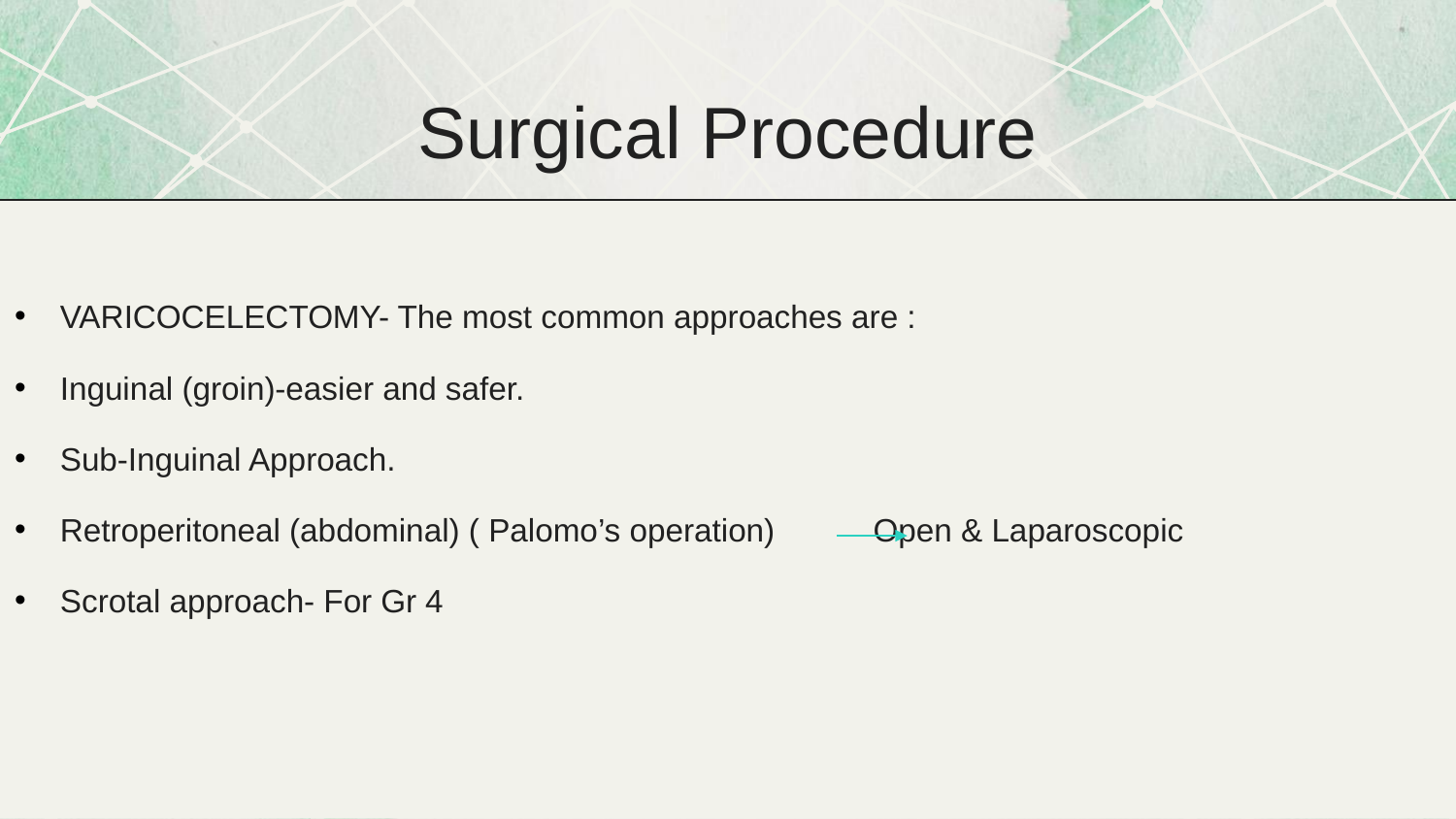

# Surgical Procedure
VARICOCELECTOMY- The most common approaches are :
Inguinal (groin)-easier and safer.
Sub-Inguinal Approach.
Retroperitoneal (abdominal) ( Palomo’s operation)           Open & Laparoscopic
Scrotal approach- For Gr 4